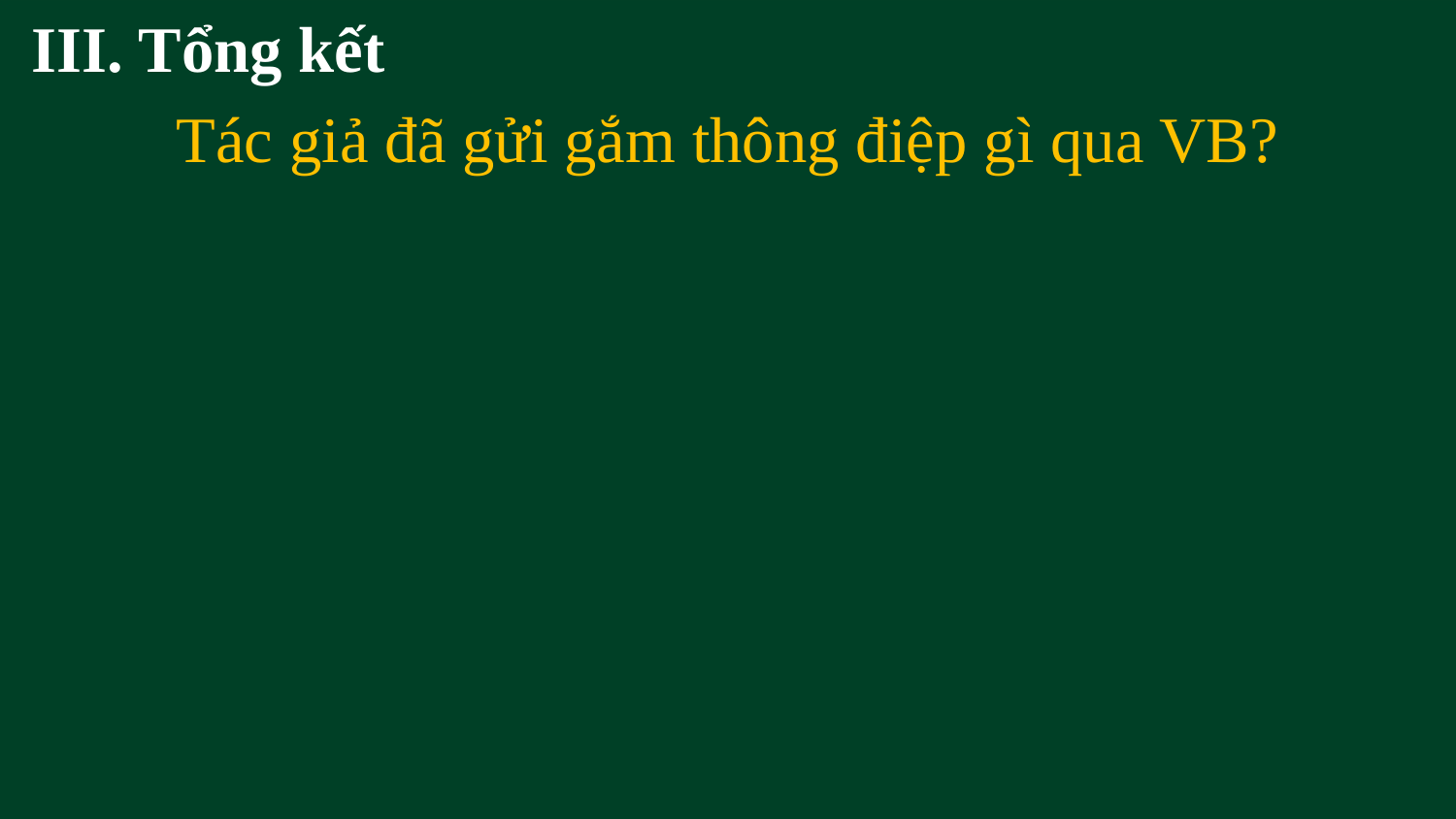

III. Tổng kết
Tác giả đã gửi gắm thông điệp gì qua VB?